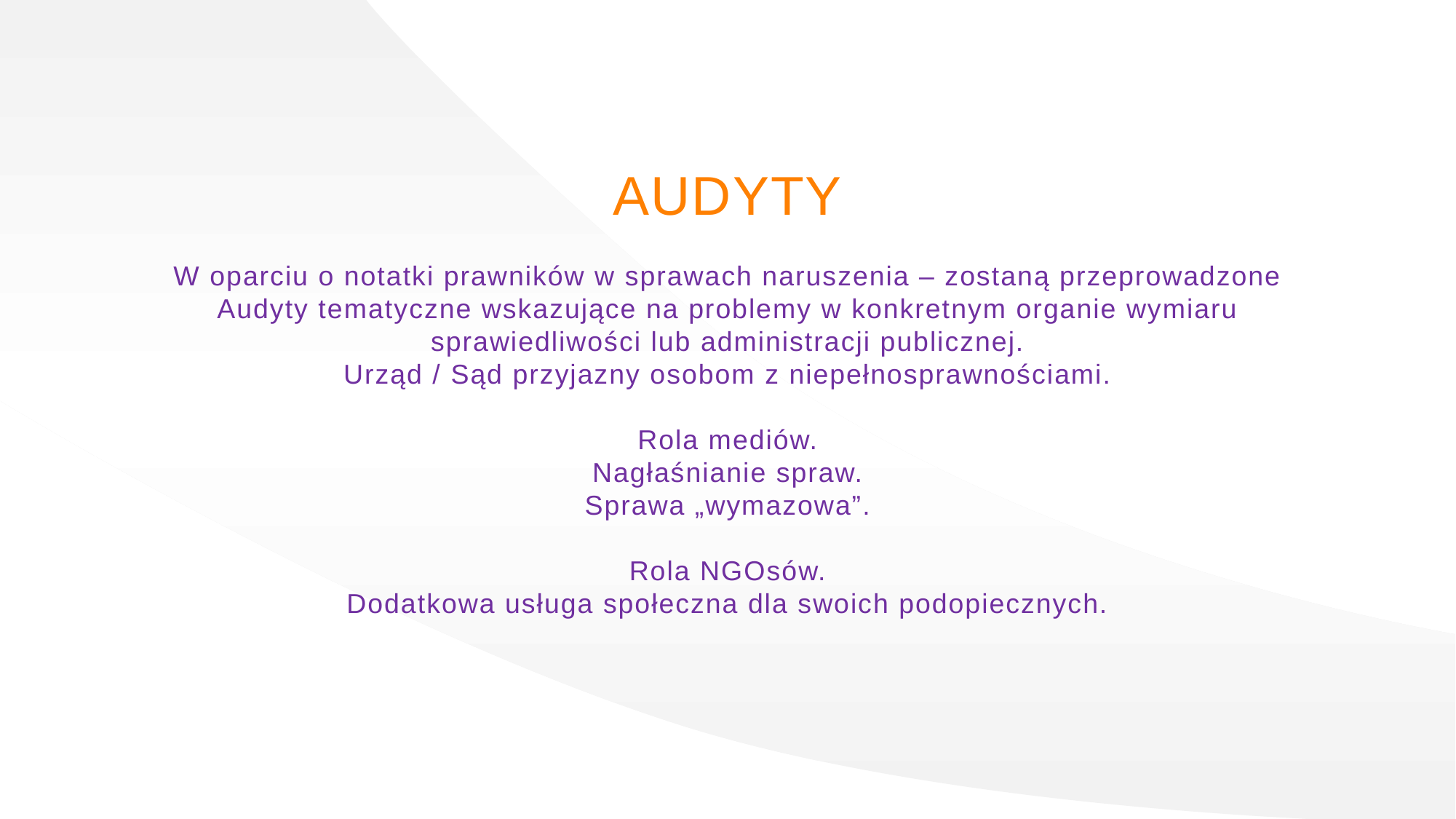

AUDYTY

W oparciu o notatki prawników w sprawach naruszenia – zostaną przeprowadzone
Audyty tematyczne wskazujące na problemy w konkretnym organie wymiaru
sprawiedliwości lub administracji publicznej.
Urząd / Sąd przyjazny osobom z niepełnosprawnościami.

Rola mediów.
Nagłaśnianie spraw.
Sprawa „wymazowa”.

Rola NGOsów.
Dodatkowa usługa społeczna dla swoich podopiecznych.